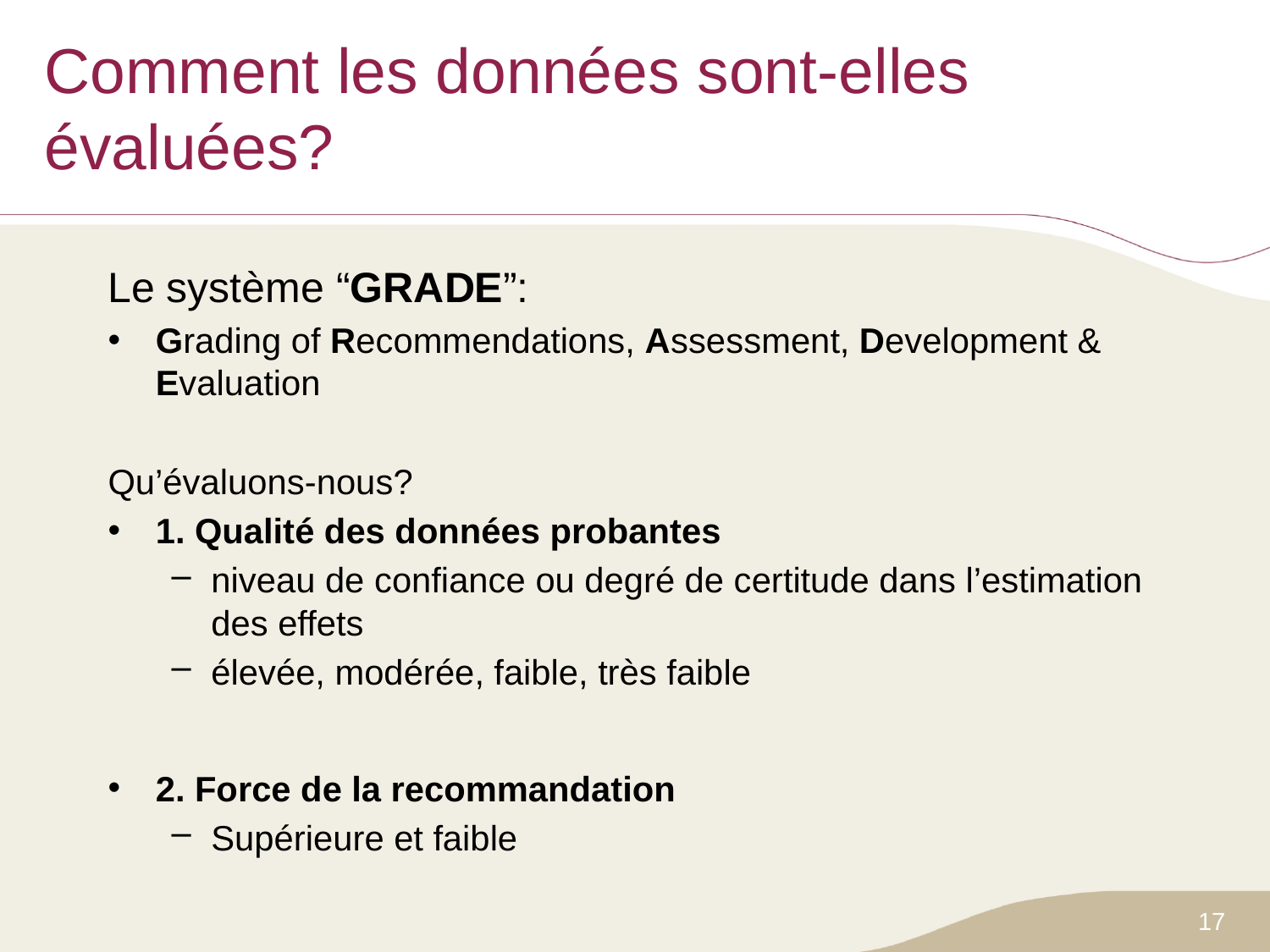

# Comment les données sont­-elles évaluées?
Le système “GRADE”:
Grading of Recommendations, Assessment, Development & Evaluation

Qu’évaluons-nous?
1. Qualité des données probantes
niveau de confiance ou degré de certitude dans l’estimation des effets
élevée, modérée, faible, très faible

2. Force de la recommandation
Supérieure et faible
17